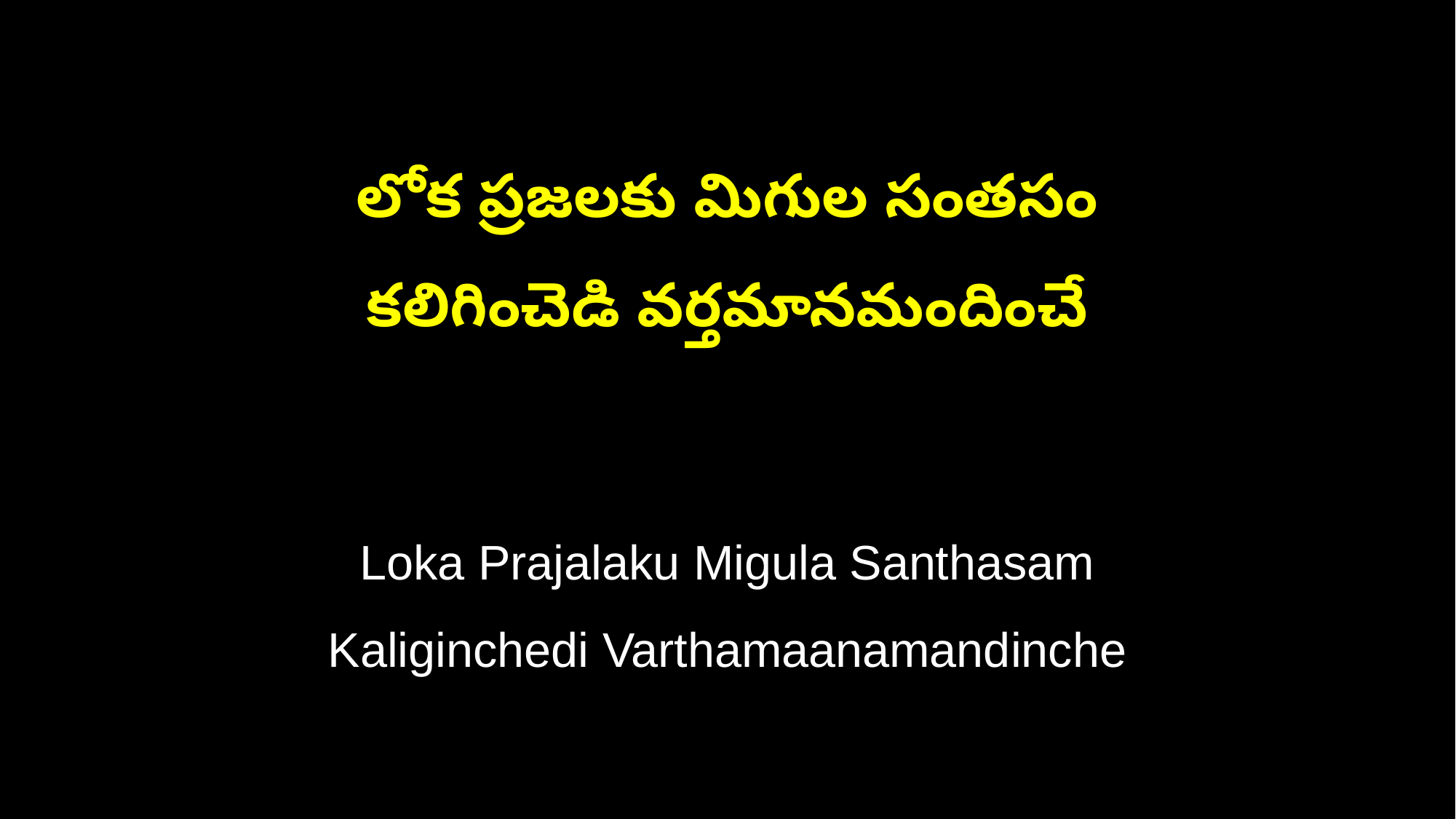

లోక ప్రజలకు మిగుల సంతసం
కలిగించెడి వర్తమానమందించే
Loka Prajalaku Migula Santhasam
Kaliginchedi Varthamaanamandinche